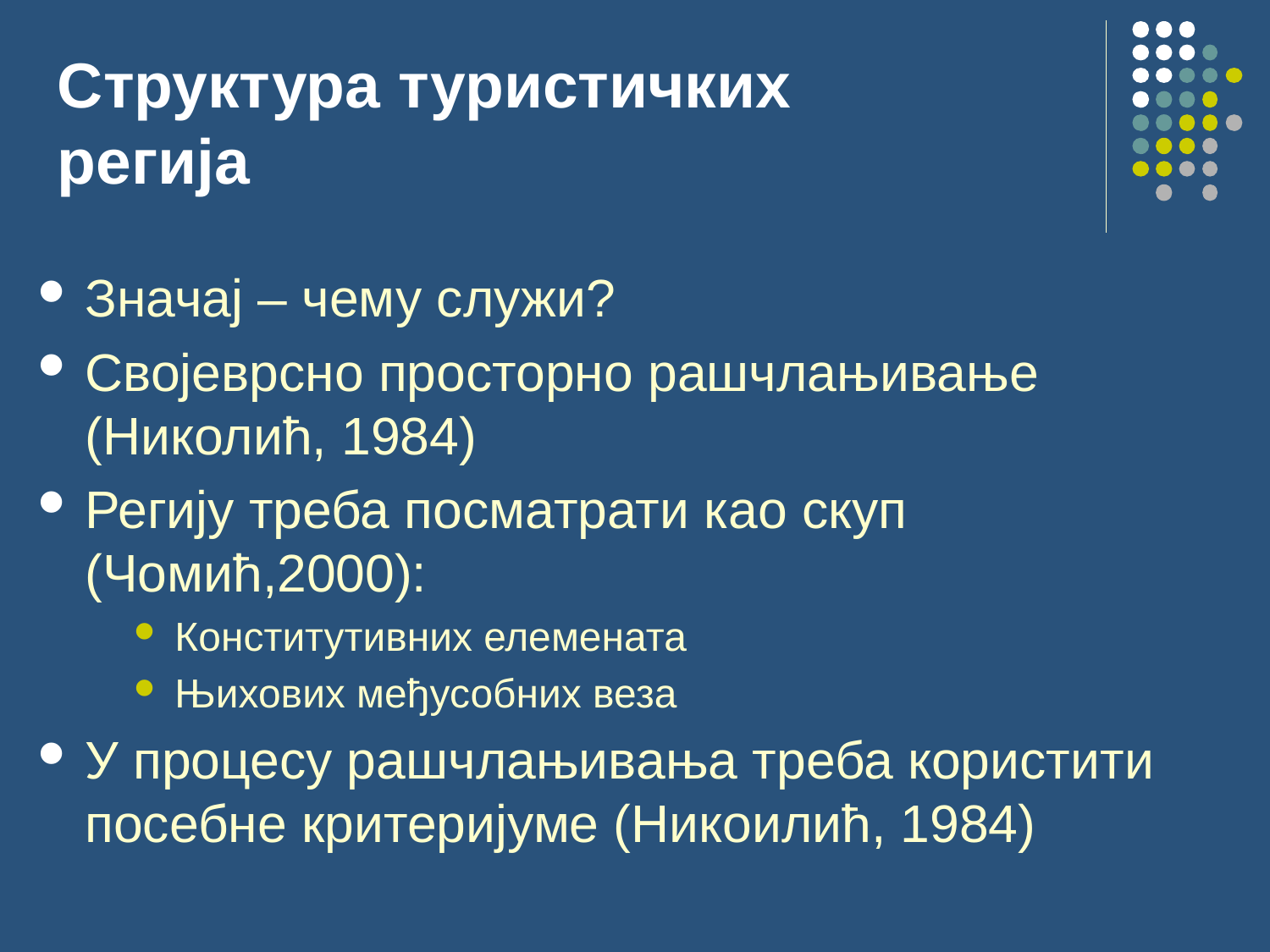

Структура туристичких регија
# Значај – чему служи?
Својеврсно просторно рашчлањивање (Николић, 1984)
Регију треба посматрати као скуп (Чомић,2000):
Конститутивних елемената
Њихових међусобних веза
У процесу рашчлањивања треба користити посебне критеријуме (Никоилић, 1984)